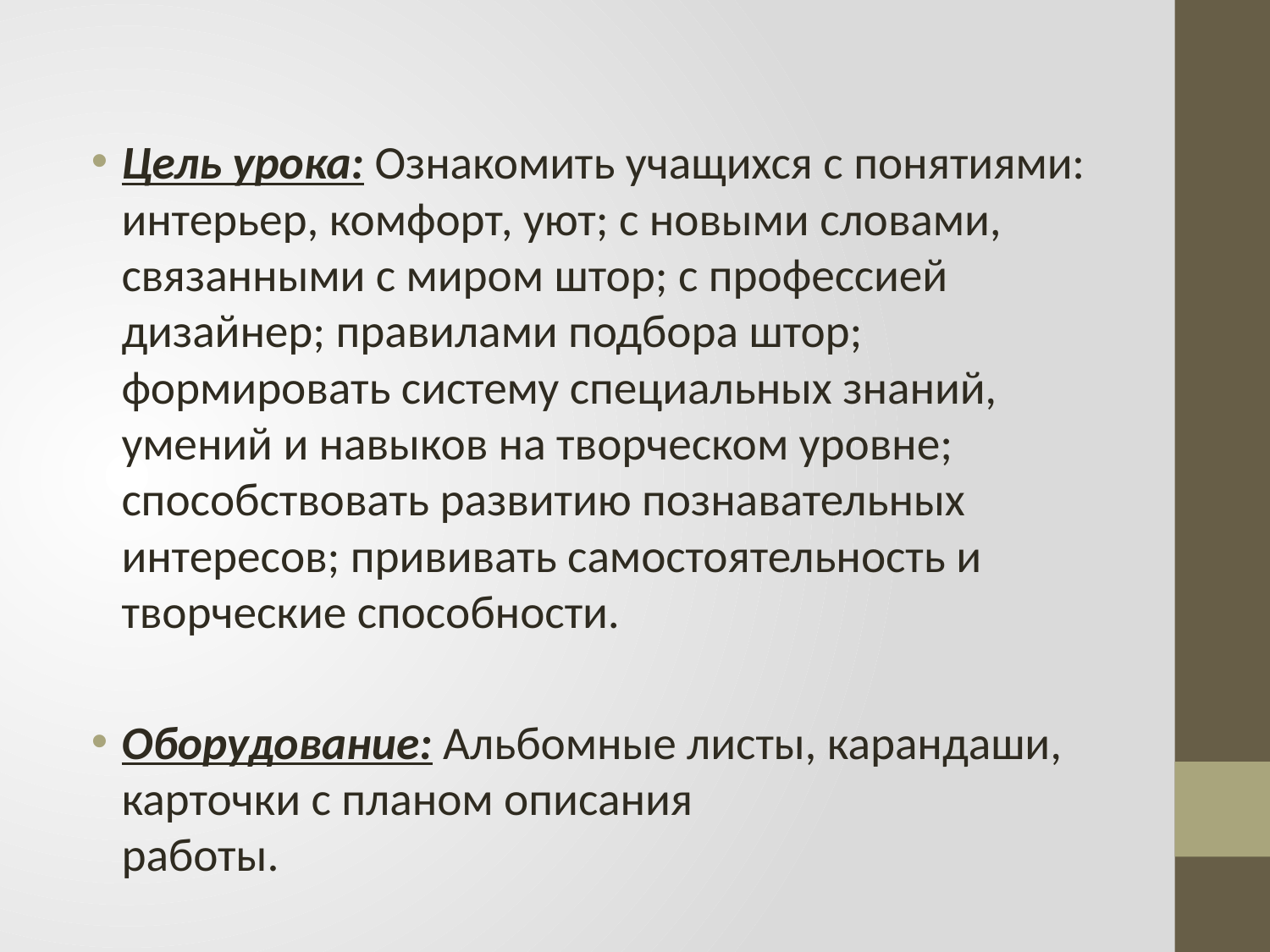

#
Цель урока: Ознакомить учащихся с понятиями: интерьер, комфорт, уют; с новыми словами, связанными с миром штор; с профессией дизайнер; правилами подбора штор; формировать систему специальных знаний, умений и навыков на творческом уровне; способствовать развитию познавательных интересов; прививать самостоятельность и творческие способности.

Оборудование: Альбомные листы, карандаши, карточки с планом описания
работы.